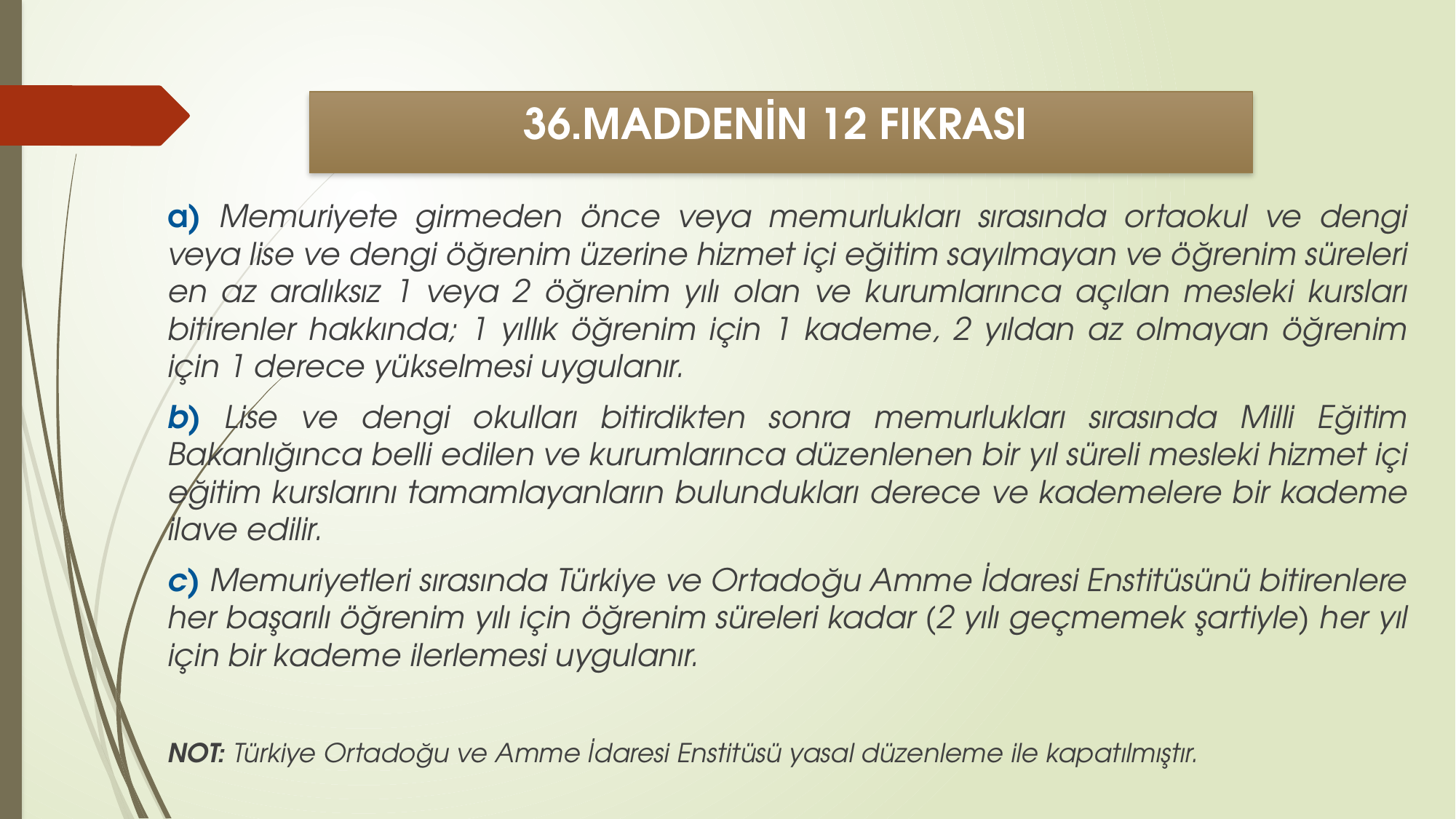

# 36.MADDENİN 12 FIKRASI
a) Memuriyete girmeden önce veya memurlukları sırasında ortaokul ve dengi veya lise ve dengi öğrenim üzerine hizmet içi eğitim sayılmayan ve öğrenim süreleri en az aralıksız 1 veya 2 öğrenim yılı olan ve kurumlarınca açılan mesleki kursları bitirenler hakkında; 1 yıllık öğrenim için 1 kademe, 2 yıldan az olmayan öğrenim için 1 derece yükselmesi uygulanır.
b) Lise ve dengi okulları bitirdikten sonra memurlukları sırasında Milli Eğitim Bakanlığınca belli edilen ve kurumlarınca düzenlenen bir yıl süreli mesleki hizmet içi eğitim kurslarını tamamlayanların bulundukları derece ve kademelere bir kademe ilave edilir.
c) Memuriyetleri sırasında Türkiye ve Ortadoğu Amme İdaresi Enstitüsünü bitirenlere her başarılı öğrenim yılı için öğrenim süreleri kadar (2 yılı geçmemek şartiyle) her yıl için bir kademe ilerlemesi uygulanır.

NOT: Türkiye Ortadoğu ve Amme İdaresi Enstitüsü yasal düzenleme ile kapatılmıştır.